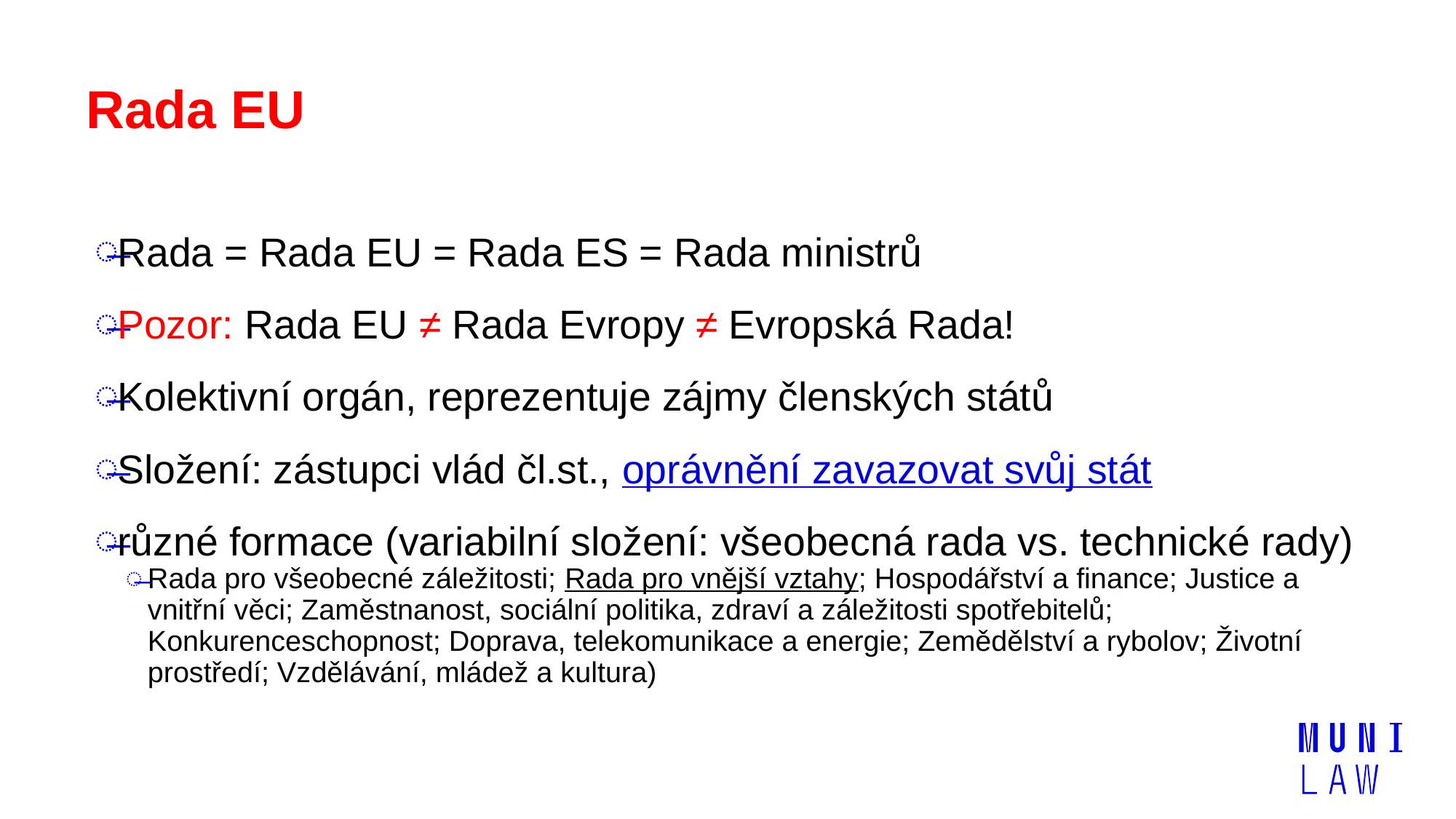

# Rada EU
Rada = Rada EU = Rada ES = Rada ministrů
Pozor: Rada EU ≠ Rada Evropy ≠ Evropská Rada!
Kolektivní orgán, reprezentuje zájmy členských států
Složení: zástupci vlád čl.st., oprávnění zavazovat svůj stát
různé formace (variabilní složení: všeobecná rada vs. technické rady)
Rada pro všeobecné záležitosti; Rada pro vnější vztahy; Hospodářství a finance; Justice a vnitřní věci; Zaměstnanost, sociální politika, zdraví a záležitosti spotřebitelů; Konkurenceschopnost; Doprava, telekomunikace a energie; Zemědělství a rybolov; Životní prostředí; Vzdělávání, mládež a kultura)